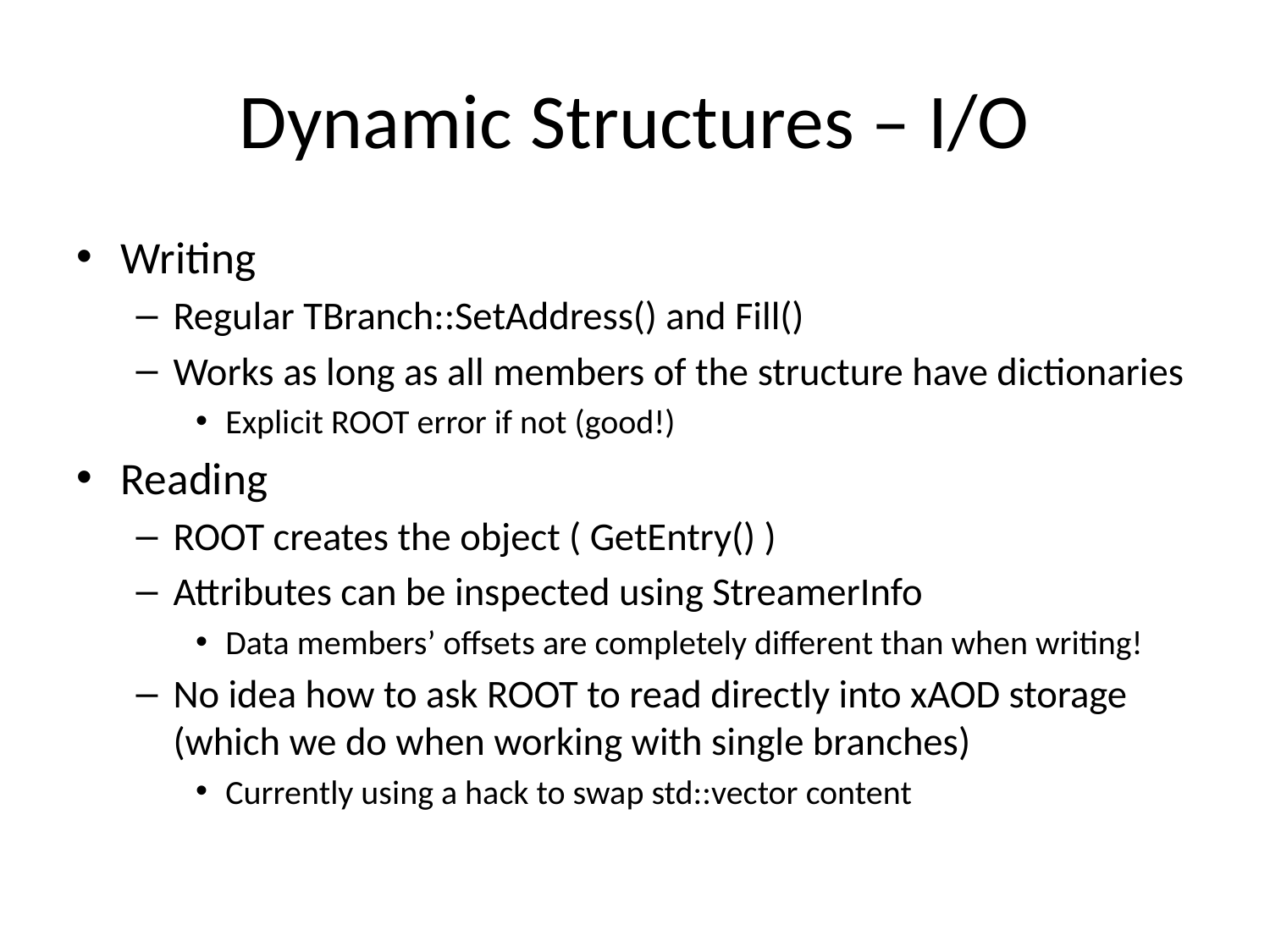

# Dynamic Structures – I/O
Writing
Regular TBranch::SetAddress() and Fill()
Works as long as all members of the structure have dictionaries
Explicit ROOT error if not (good!)
Reading
ROOT creates the object ( GetEntry() )
Attributes can be inspected using StreamerInfo
Data members’ offsets are completely different than when writing!
No idea how to ask ROOT to read directly into xAOD storage (which we do when working with single branches)
Currently using a hack to swap std::vector content